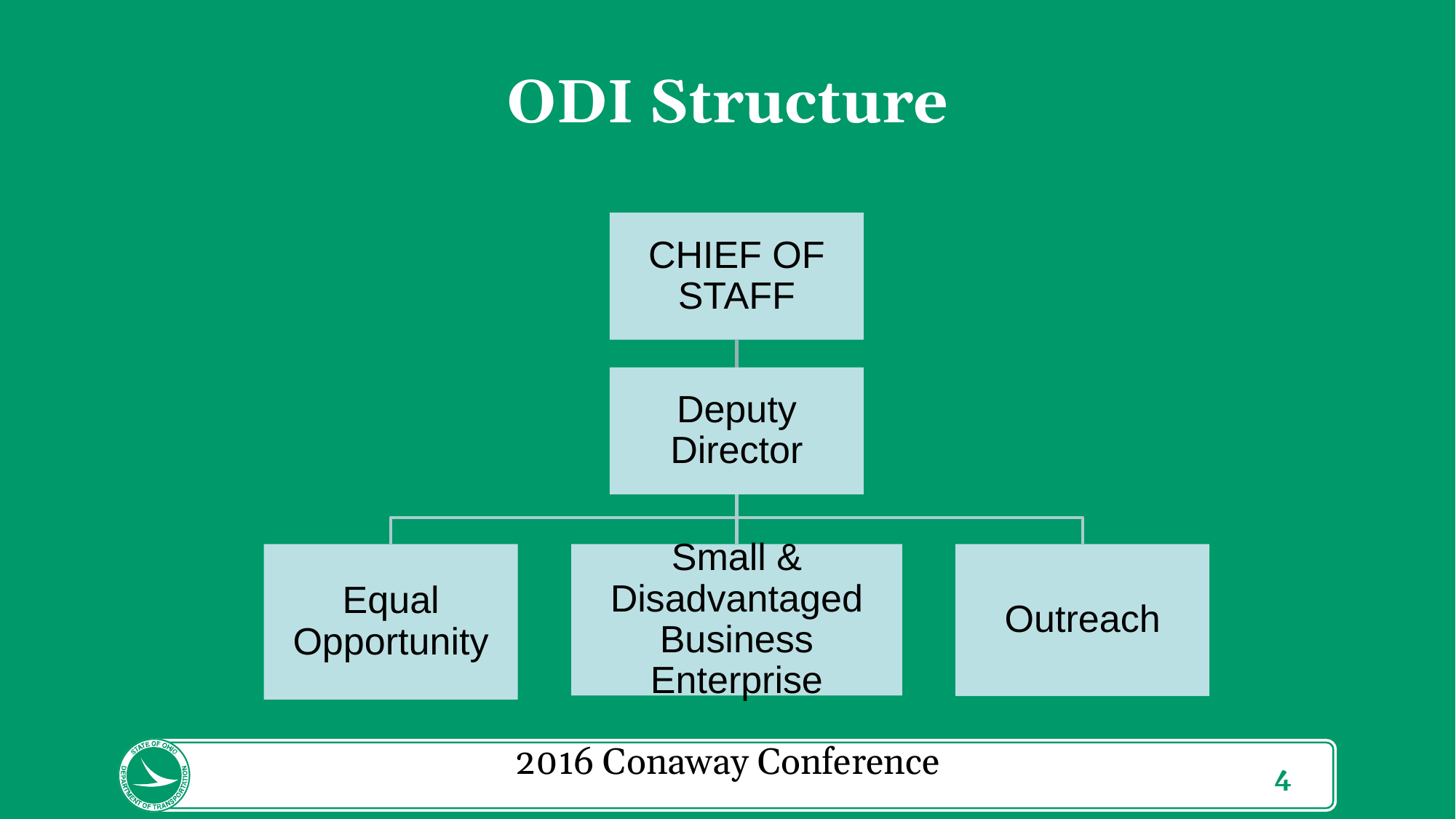

# ODI Structure
Chief of Staff
Deputy Director
Equal Opportunity
Small & Disadvantaged Business Enterprise
Outreach

2016 Conaway Conference